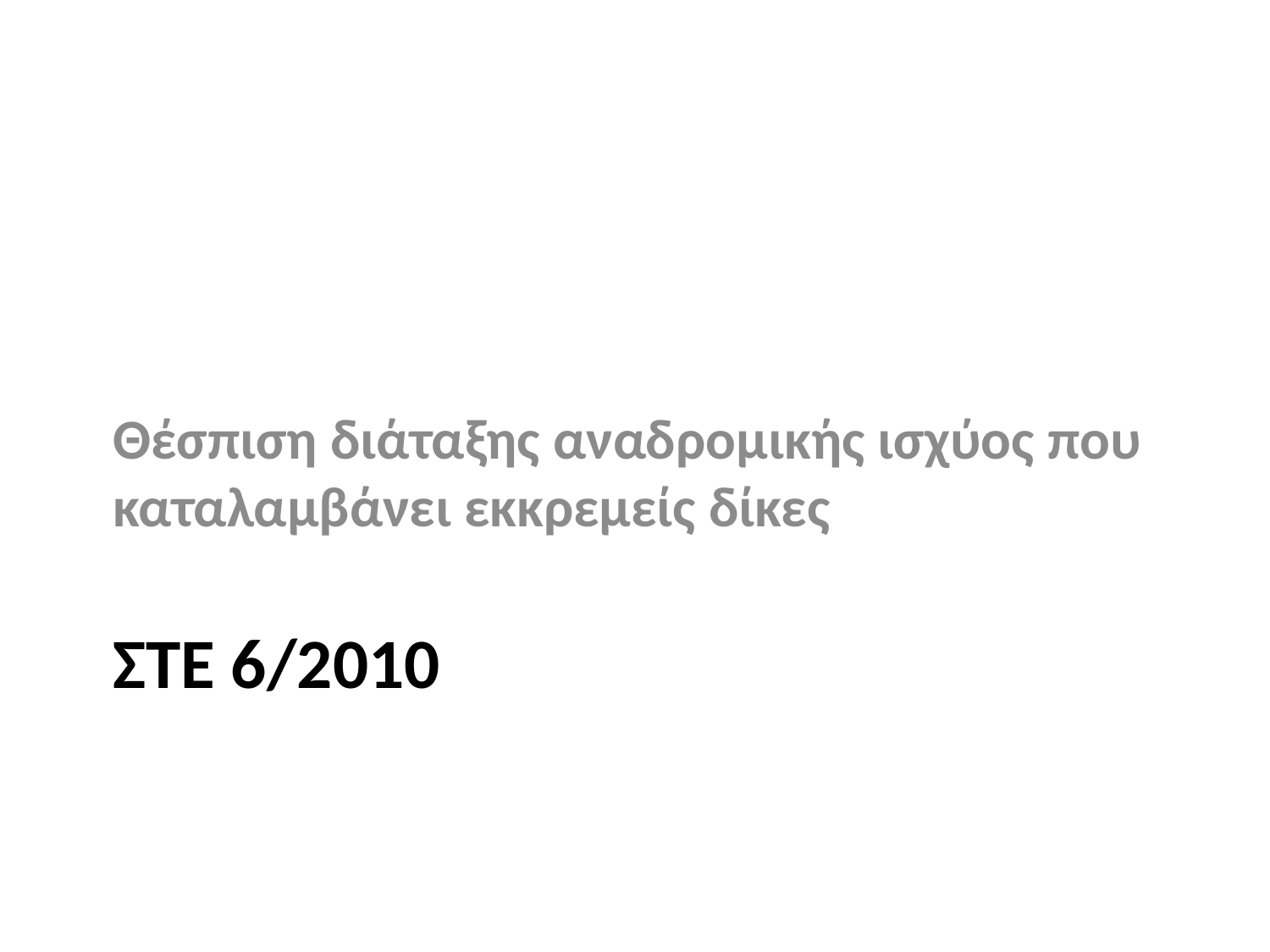

Θέσπιση διάταξης αναδρομικής ισχύος που καταλαμβάνει εκκρεμείς δίκες
# ΣτΕ 6/2010